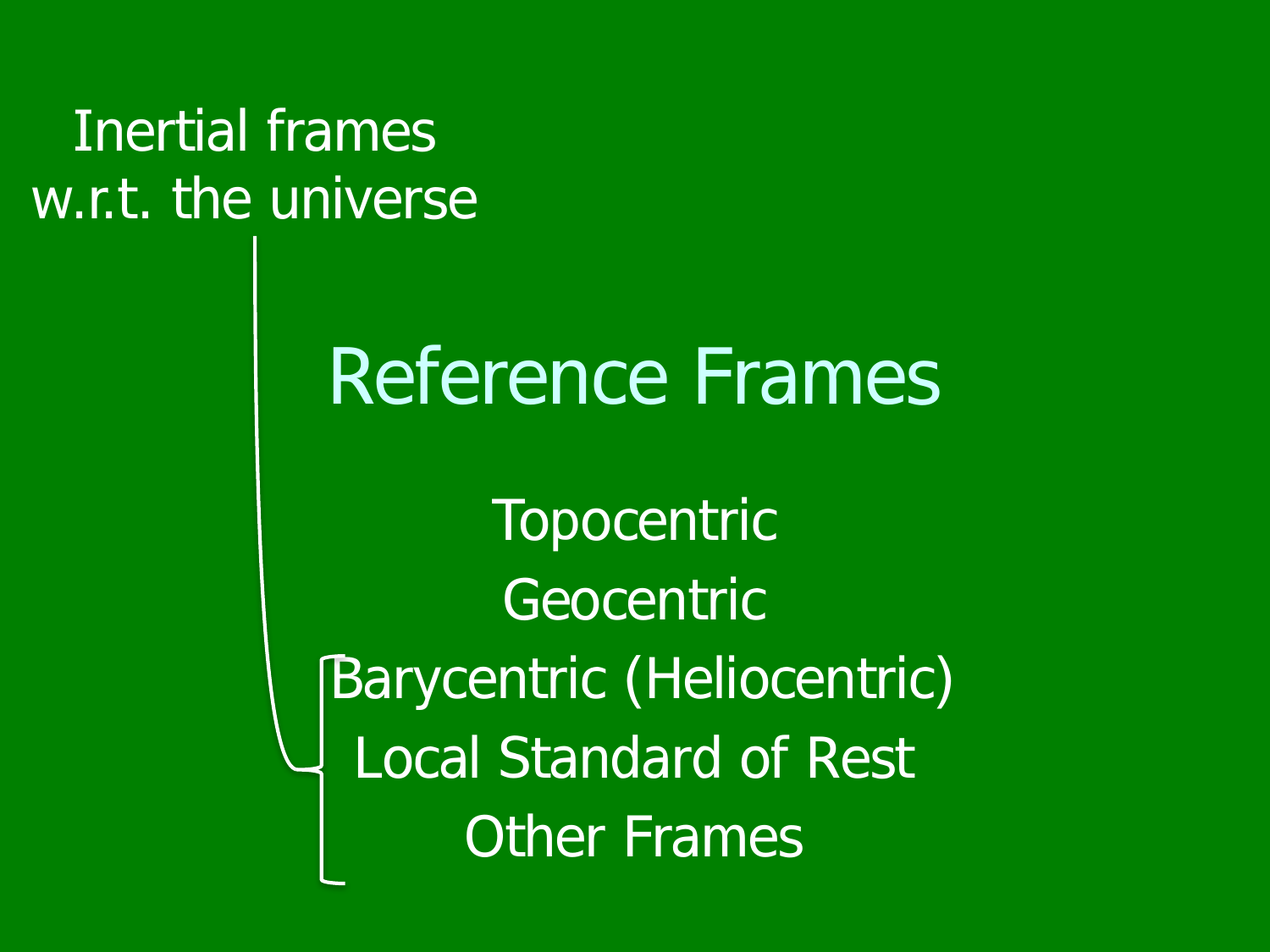

Inertial frames w.r.t. the universe
# Reference Frames
Topocentric
Geocentric
 Barycentric (Heliocentric)
Local Standard of Rest
Other Frames